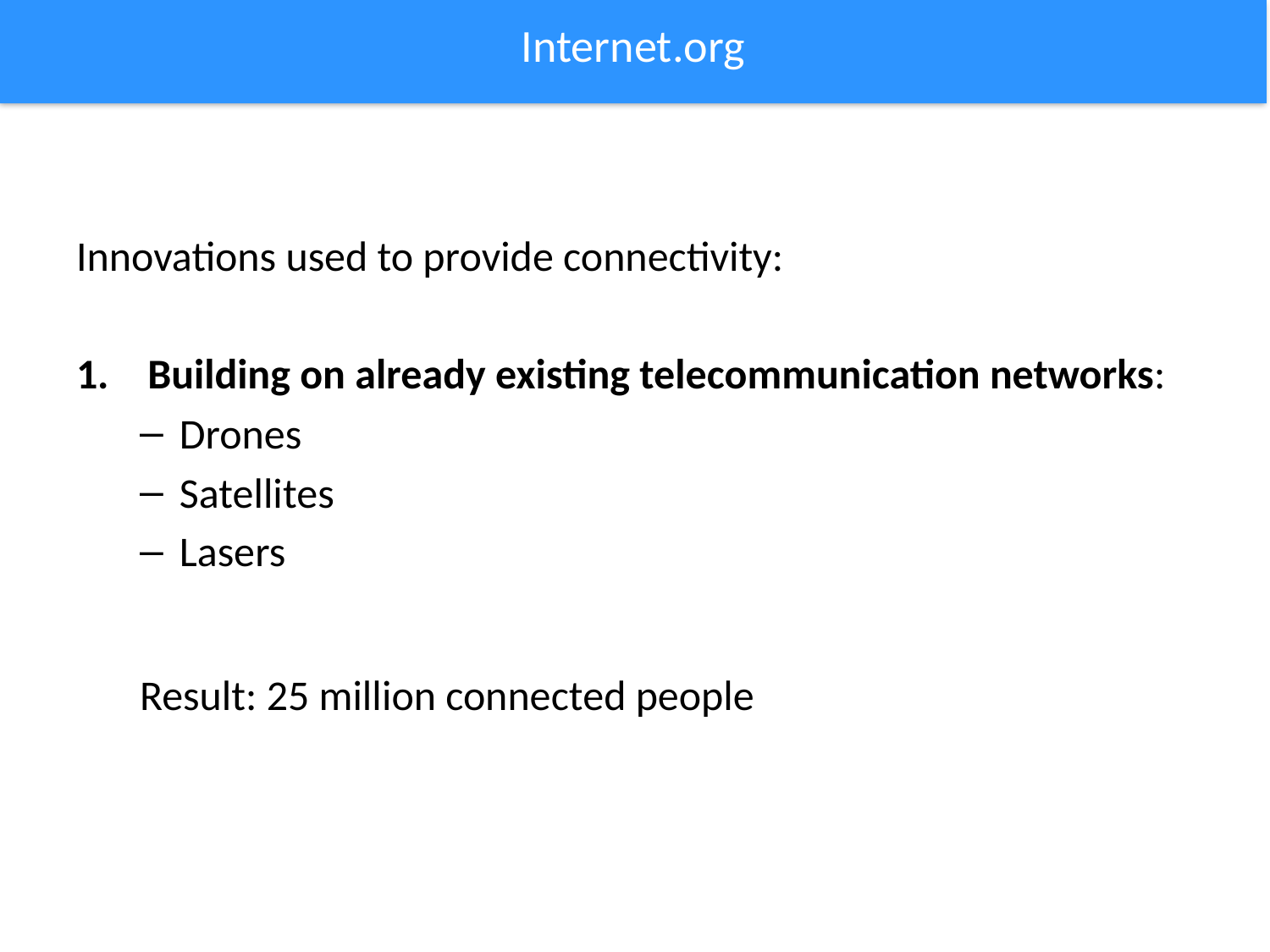

Internet.org

Innovations used to provide connectivity:

Building on already existing telecommunication networks:
Drones
Satellites
Lasers

Result: 25 million connected people